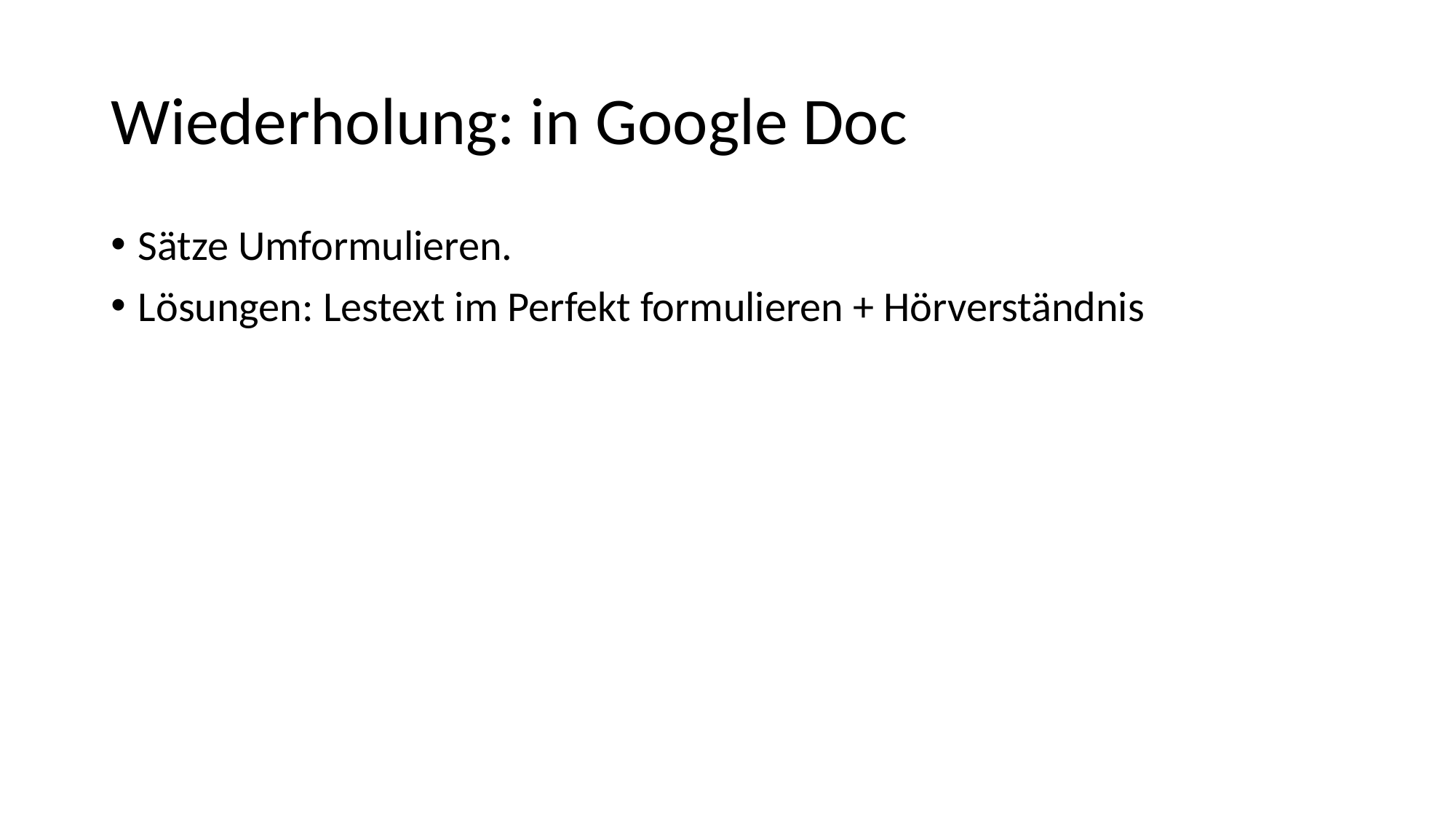

# Wiederholung: in Google Doc
Sätze Umformulieren.
Lösungen: Lestext im Perfekt formulieren + Hörverständnis